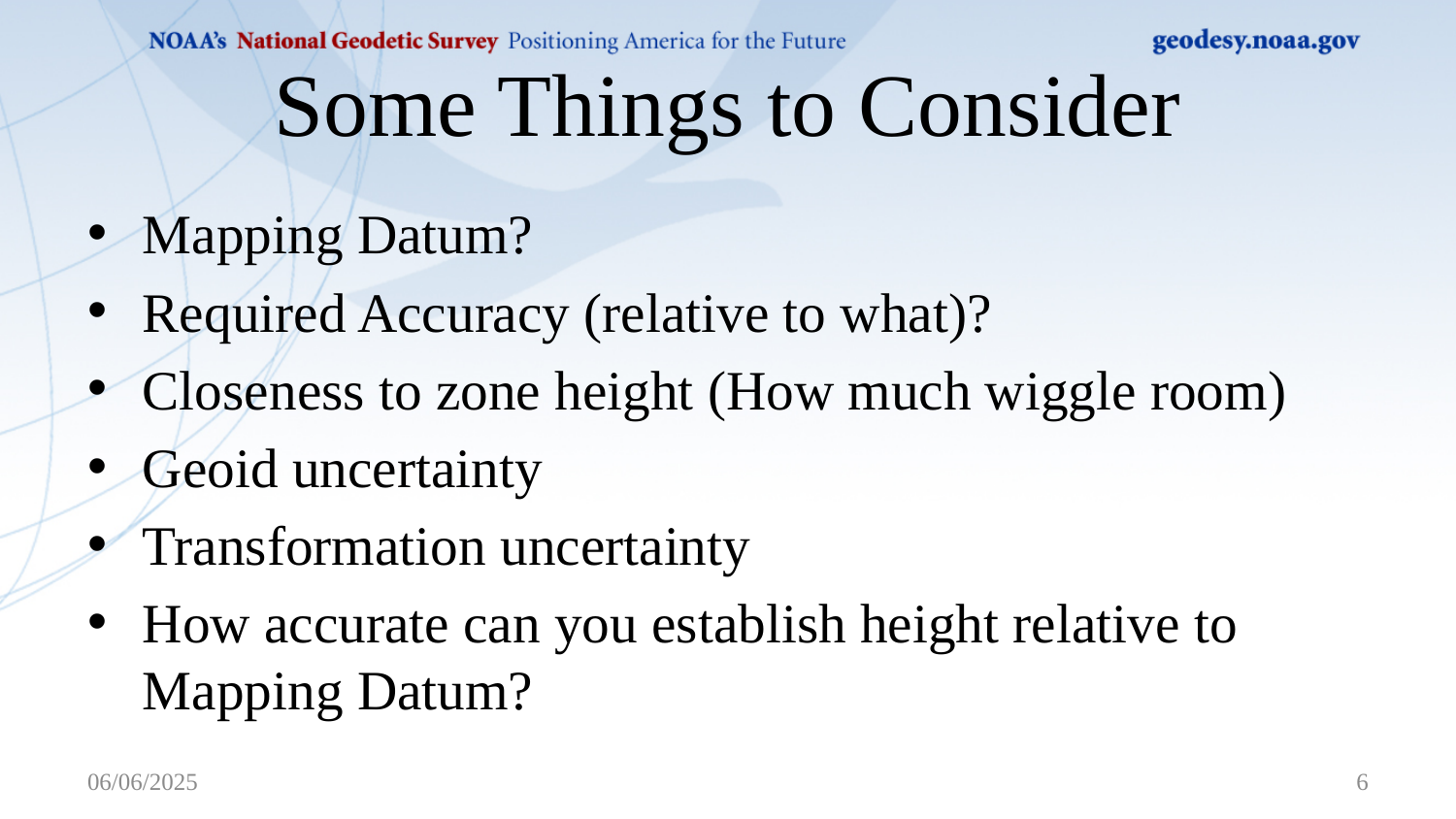

# Some Things to Consider
Mapping Datum?
Required Accuracy (relative to what)?
Closeness to zone height (How much wiggle room)
Geoid uncertainty
Transformation uncertainty
How accurate can you establish height relative to Mapping Datum?

6
06/06/2025